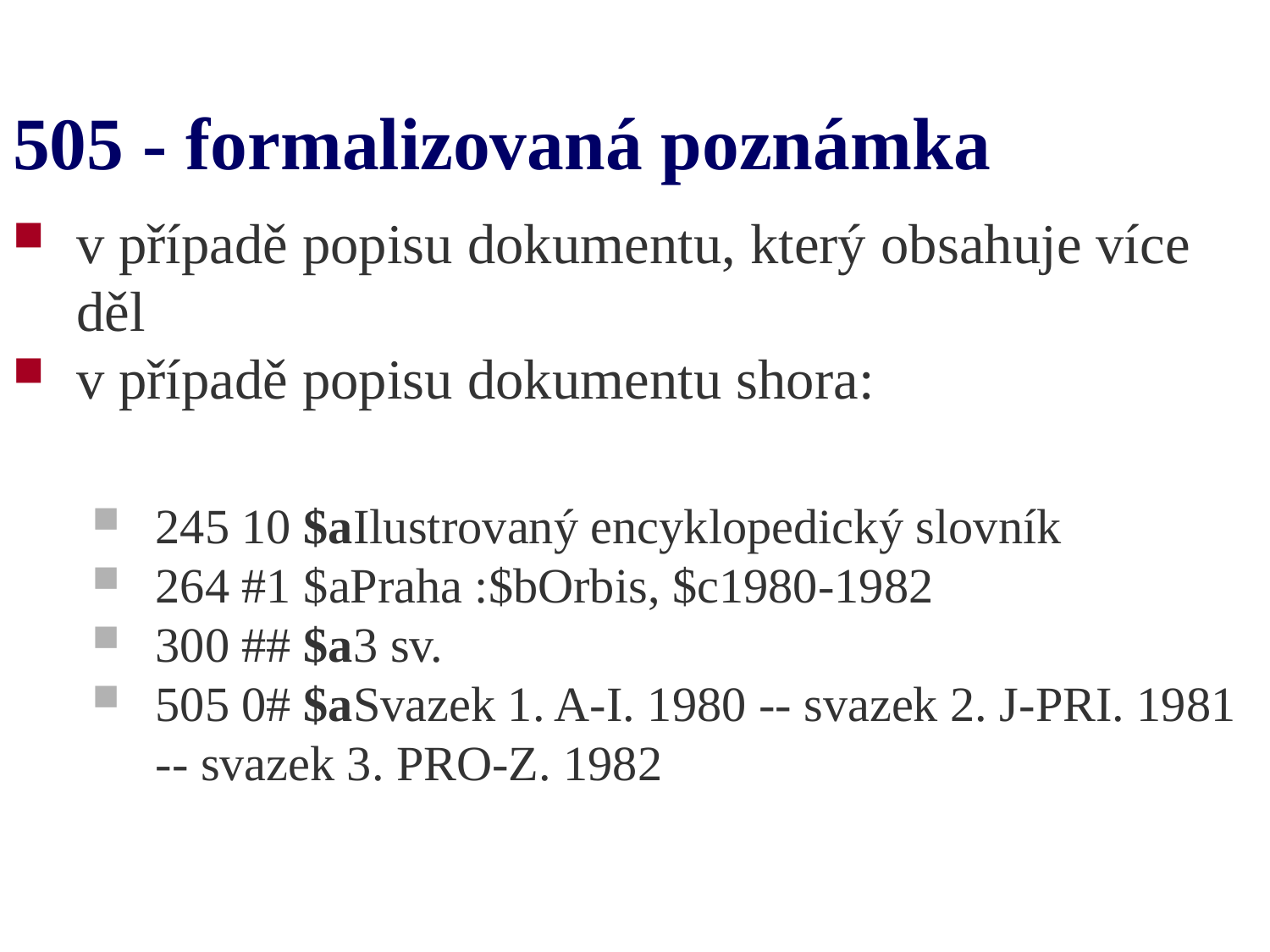

# 505 - formalizovaná poznámka
v případě popisu dokumentu, který obsahuje více děl
v případě popisu dokumentu shora:

245 10 $aIlustrovaný encyklopedický slovník
264 #1 $aPraha :$bOrbis, $c1980-1982
300 ## $a3 sv.
505 0# $aSvazek 1. A-I. 1980 -- svazek 2. J-PRI. 1981 -- svazek 3. PRO-Z. 1982